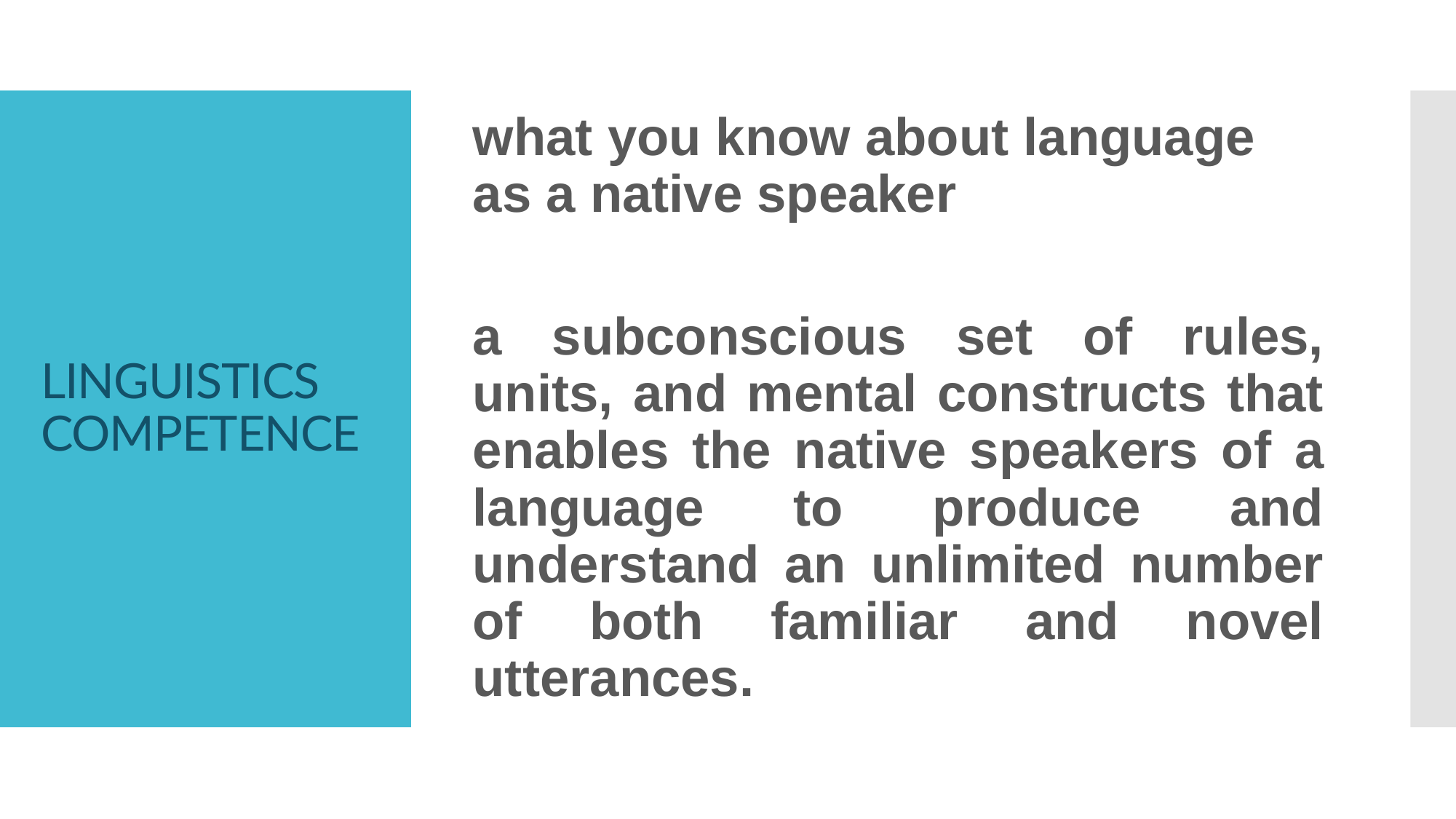

what you know about language as a native speaker

a subconscious set of rules, units, and mental constructs that enables the native speakers of a language to produce and understand an unlimited number of both familiar and novel utterances.
# LINGUISTICS COMPETENCE